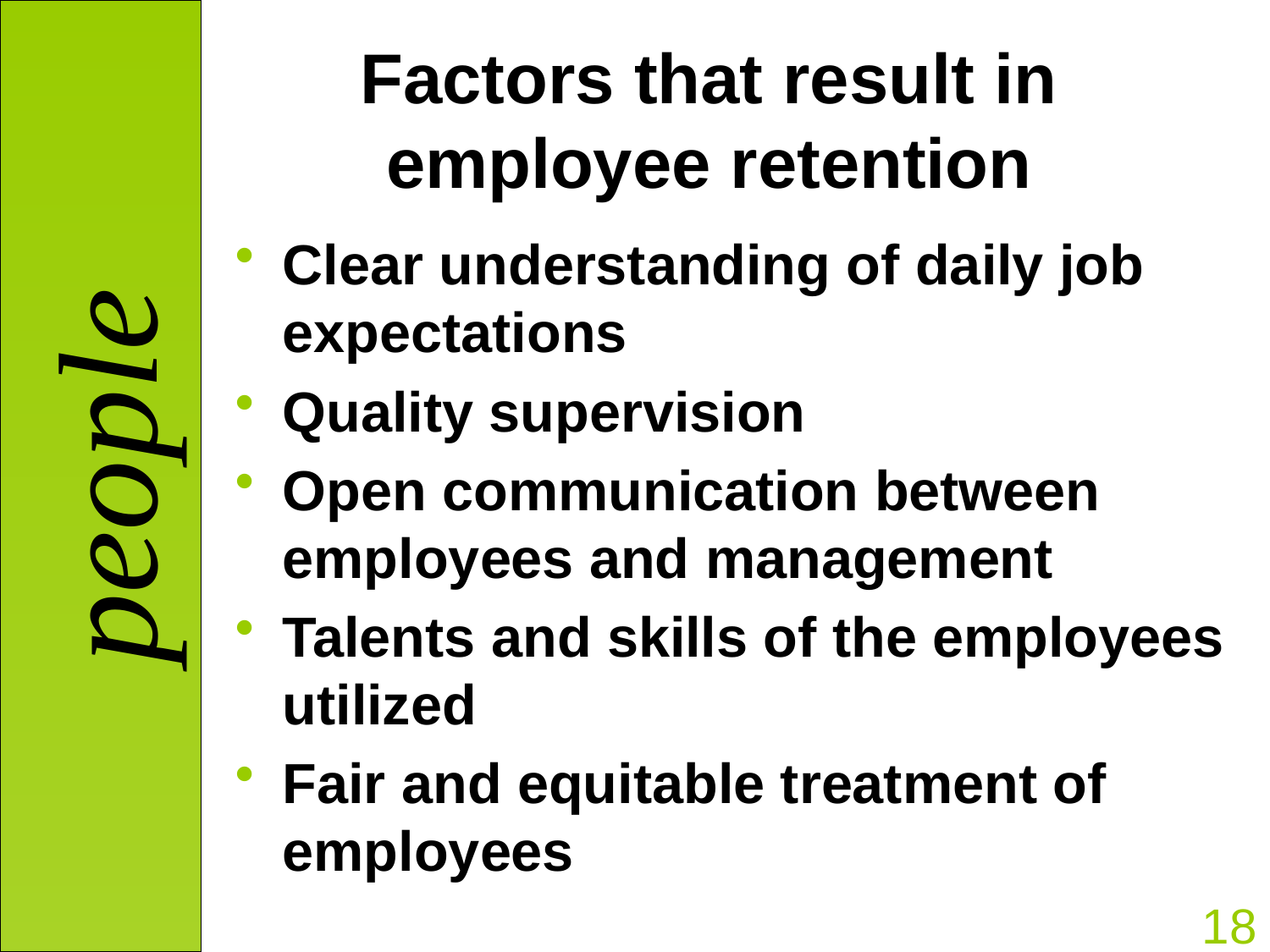

# Factors that result in employee retention
Clear understanding of daily job expectations
Quality supervision
Open communication between employees and management
Talents and skills of the employees utilized
Fair and equitable treatment of employees
18